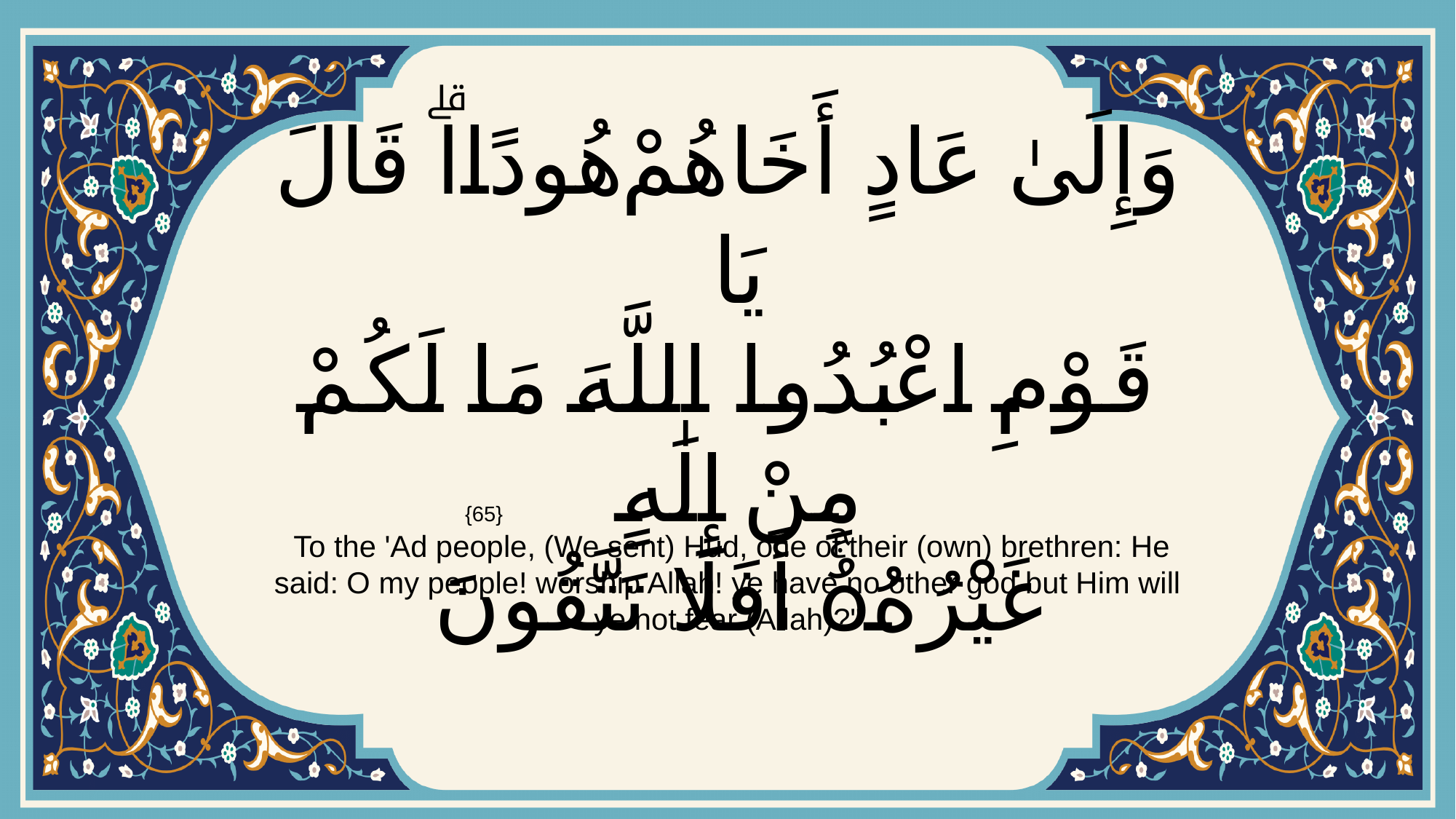

# وَإِلَىٰ عَادٍ أَخَاهُمْ هُودًاۗ قَالَ يَا قَوْمِ اعْبُدُوا اللَّهَ مَا لَكُمْ مِنْ إِلَٰهٍ غَيْرُهُۚ أَفَلَا تَتَّقُونَ
{65}
 To the 'Ad people, (We sent) Hud, one of their (own) brethren: He said: O my people! worship Allah! ye have no other god but Him will ye not fear (Allah)?"